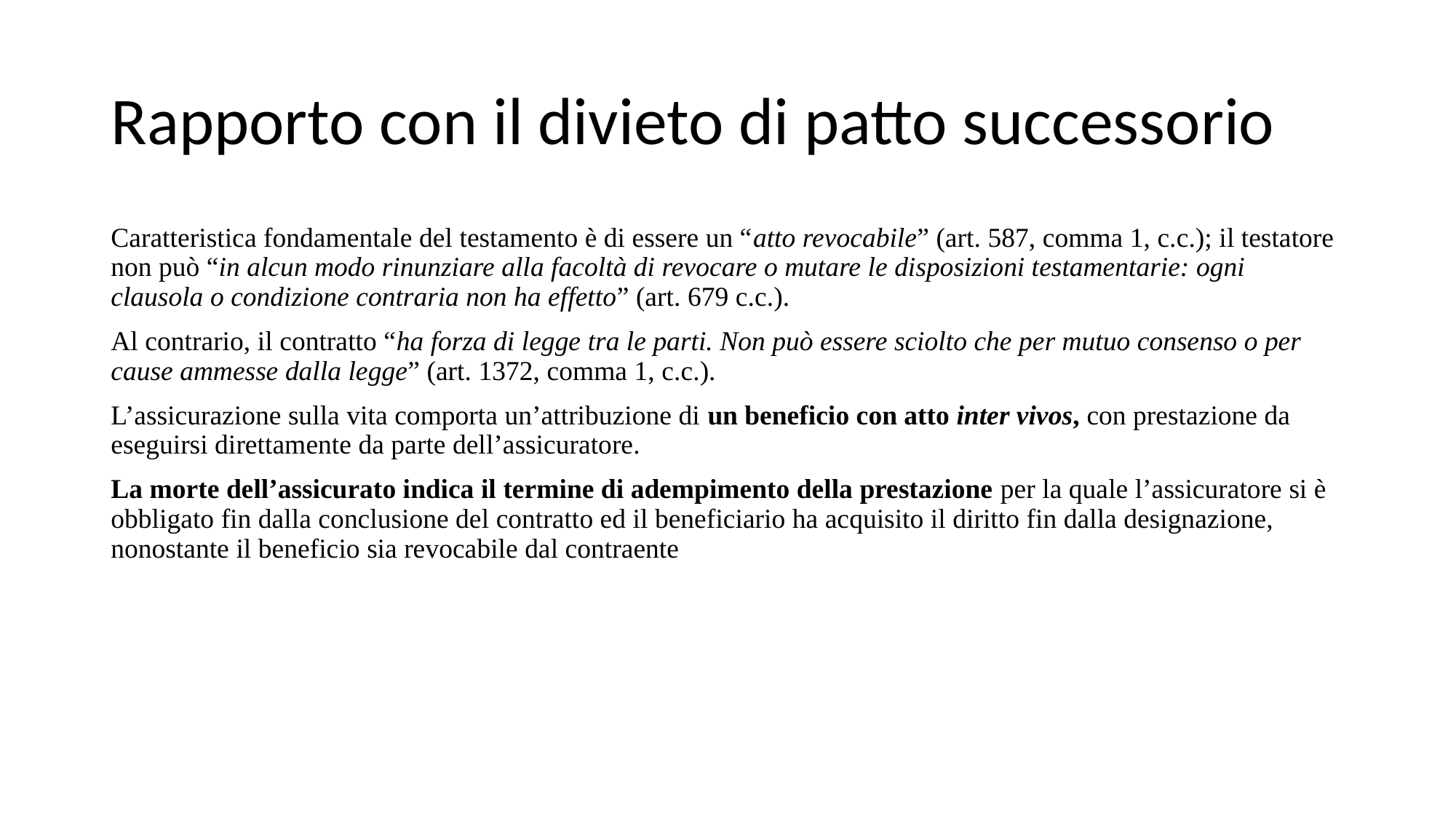

# Rapporto con il divieto di patto successorio
Caratteristica fondamentale del testamento è di essere un “atto revocabile” (art. 587, comma 1, c.c.); il testatore non può “in alcun modo rinunziare alla facoltà di revocare o mutare le disposizioni testamentarie: ogni clausola o condizione contraria non ha effetto” (art. 679 c.c.).
Al contrario, il contratto “ha forza di legge tra le parti. Non può essere sciolto che per mutuo consenso o per cause ammesse dalla legge” (art. 1372, comma 1, c.c.).
L’assicurazione sulla vita comporta un’attribuzione di un beneficio con atto inter vivos, con prestazione da eseguirsi direttamente da parte dell’assicuratore.
La morte dell’assicurato indica il termine di adempimento della prestazione per la quale l’assicuratore si è obbligato fin dalla conclusione del contratto ed il beneficiario ha acquisito il diritto fin dalla designazione, nonostante il beneficio sia revocabile dal contraente